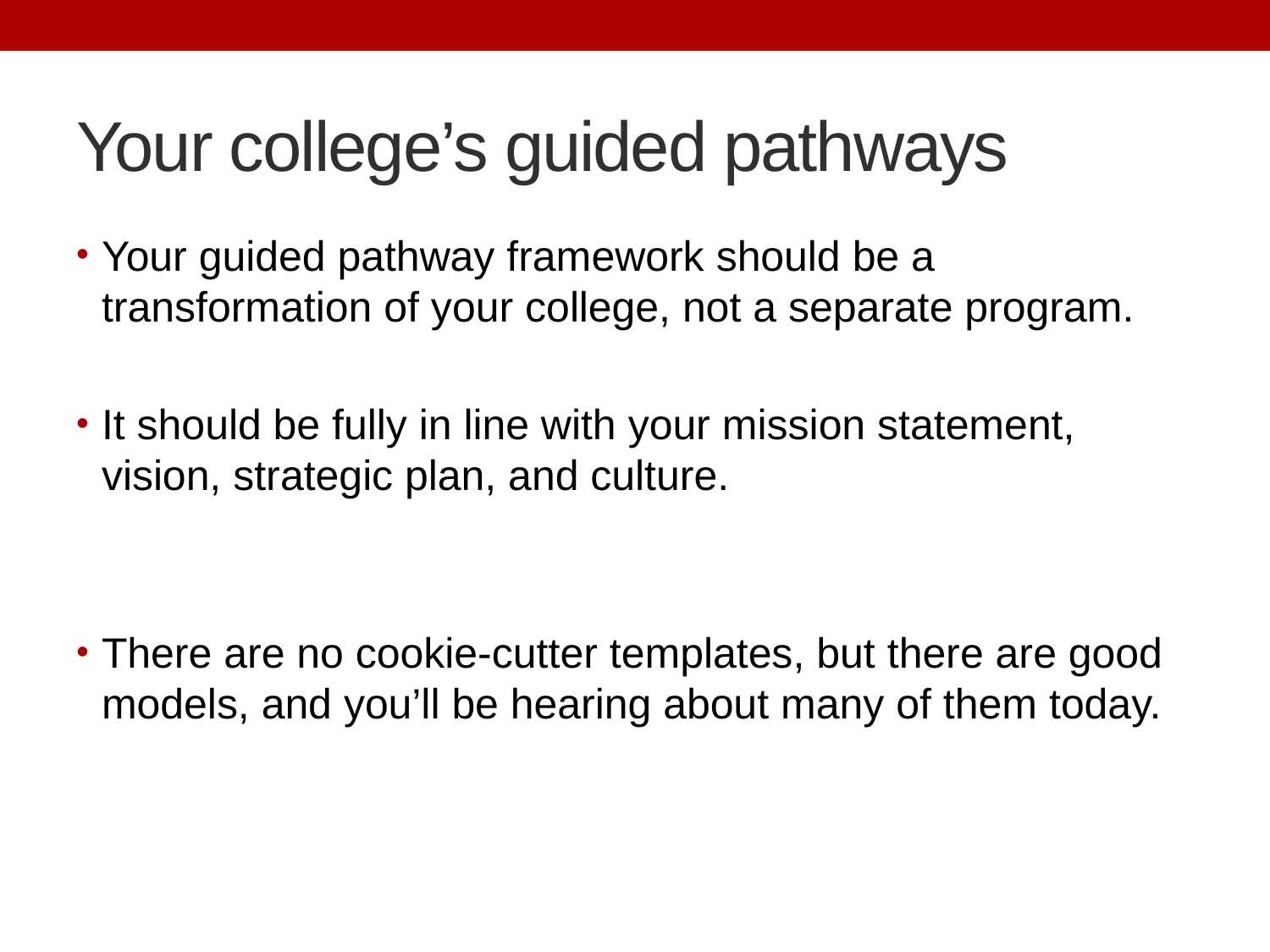

# Your college’s guided pathways
Your guided pathway framework should be a transformation of your college, not a separate program.

It should be fully in line with your mission statement, vision, strategic plan, and culture.

There are no cookie-cutter templates, but there are good models, and you’ll be hearing about many of them today.